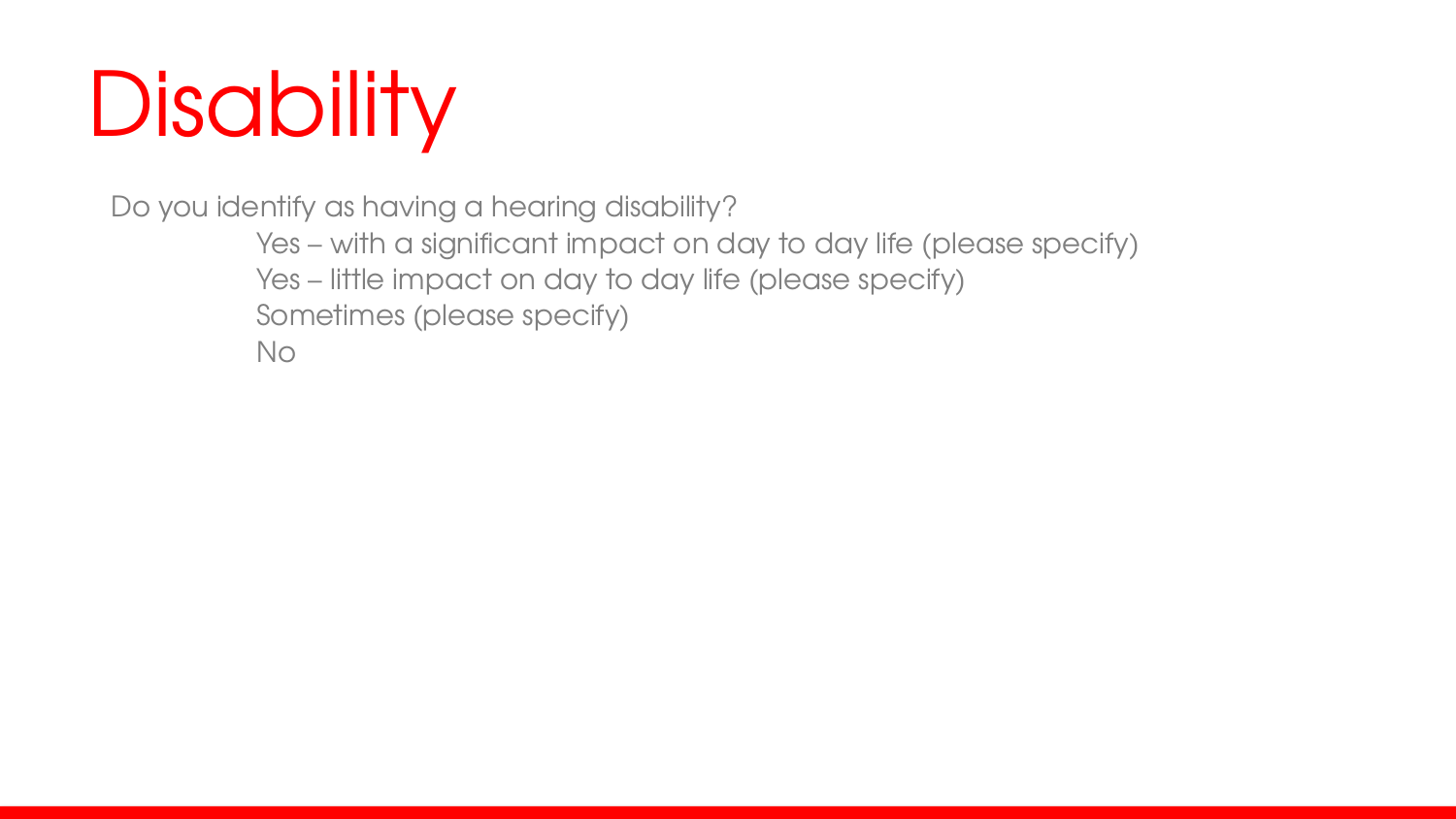

# Disability

Do you identify as having a hearing disability?
	Yes – with a significant impact on day to day life (please specify)
	Yes – little impact on day to day life (please specify)
	Sometimes (please specify)
	No